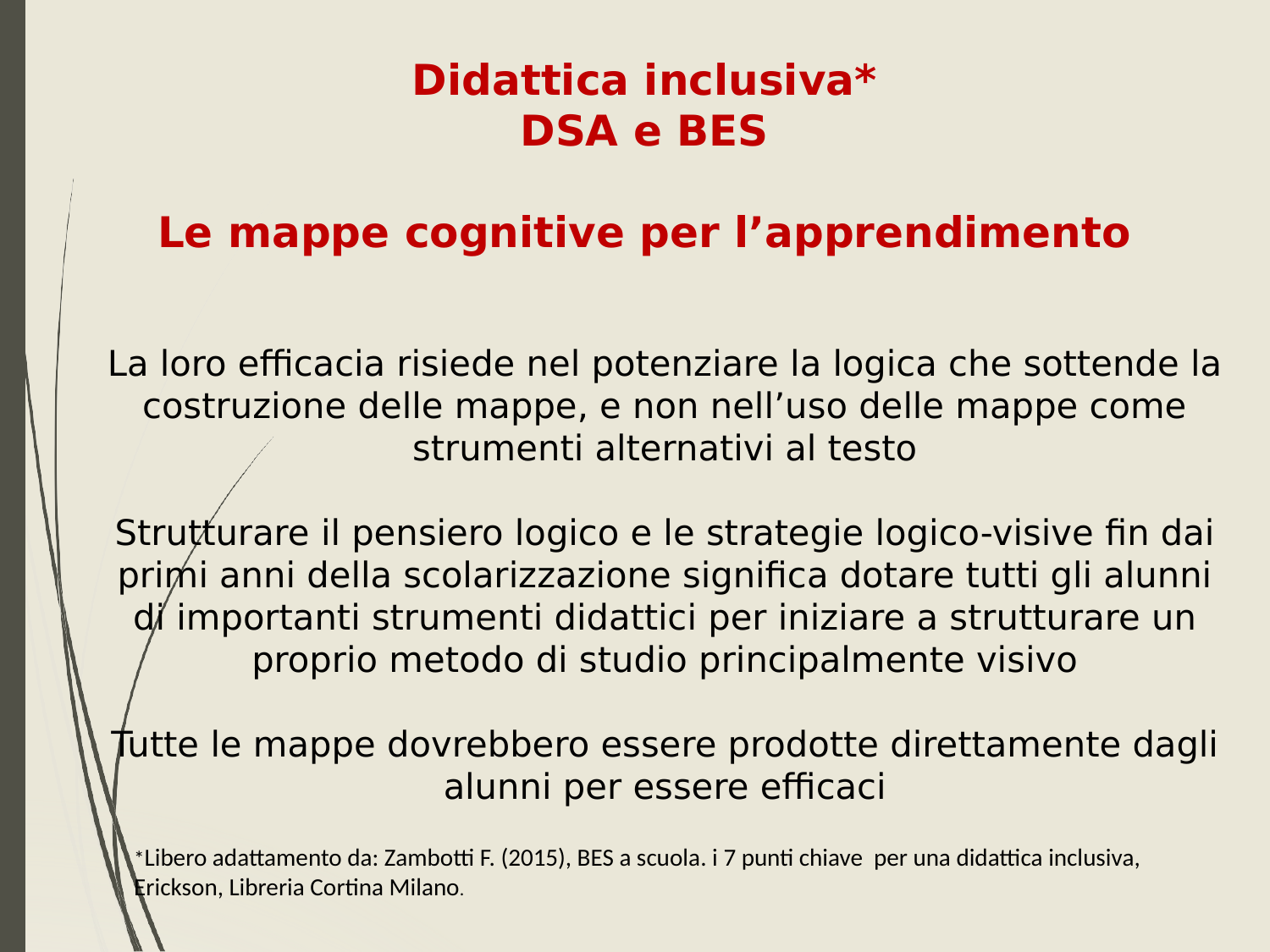

Didattica inclusiva*
DSA e BES

Le mappe cognitive per l’apprendimento

La loro efficacia risiede nel potenziare la logica che sottende la costruzione delle mappe, e non nell’uso delle mappe come strumenti alternativi al testo

Strutturare il pensiero logico e le strategie logico-visive fin dai primi anni della scolarizzazione significa dotare tutti gli alunni di importanti strumenti didattici per iniziare a strutturare un proprio metodo di studio principalmente visivo

Tutte le mappe dovrebbero essere prodotte direttamente dagli alunni per essere efficaci

*Libero adattamento da: Zambotti F. (2015), BES a scuola. i 7 punti chiave  per una didattica inclusiva, Erickson, Libreria Cortina Milano.